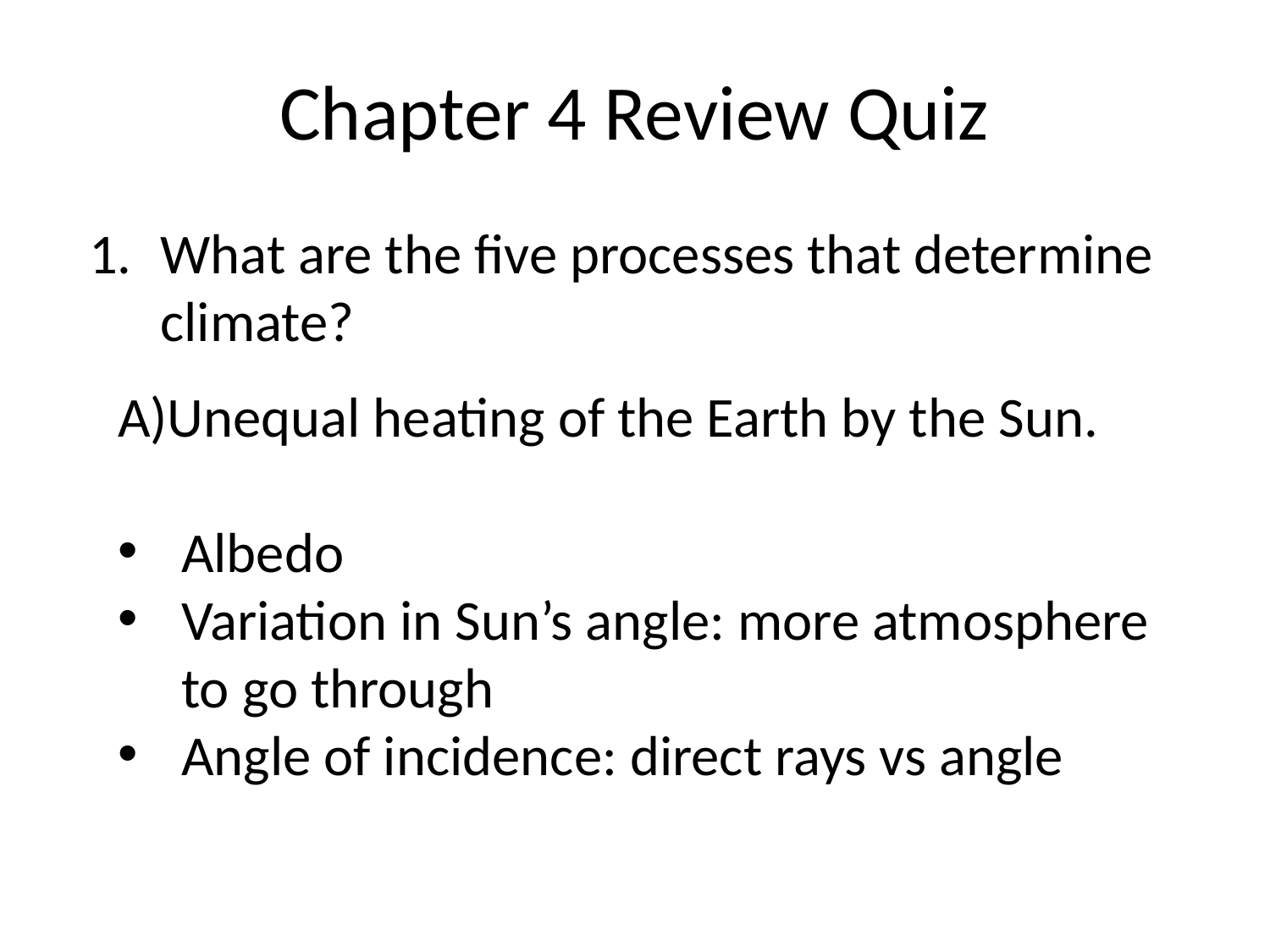

Chapter 4 Review Quiz
What are the five processes that determine climate?

A)Unequal heating of the Earth by the Sun.

Albedo
Variation in Sun’s angle: more atmosphere to go through
Angle of incidence: direct rays vs angle